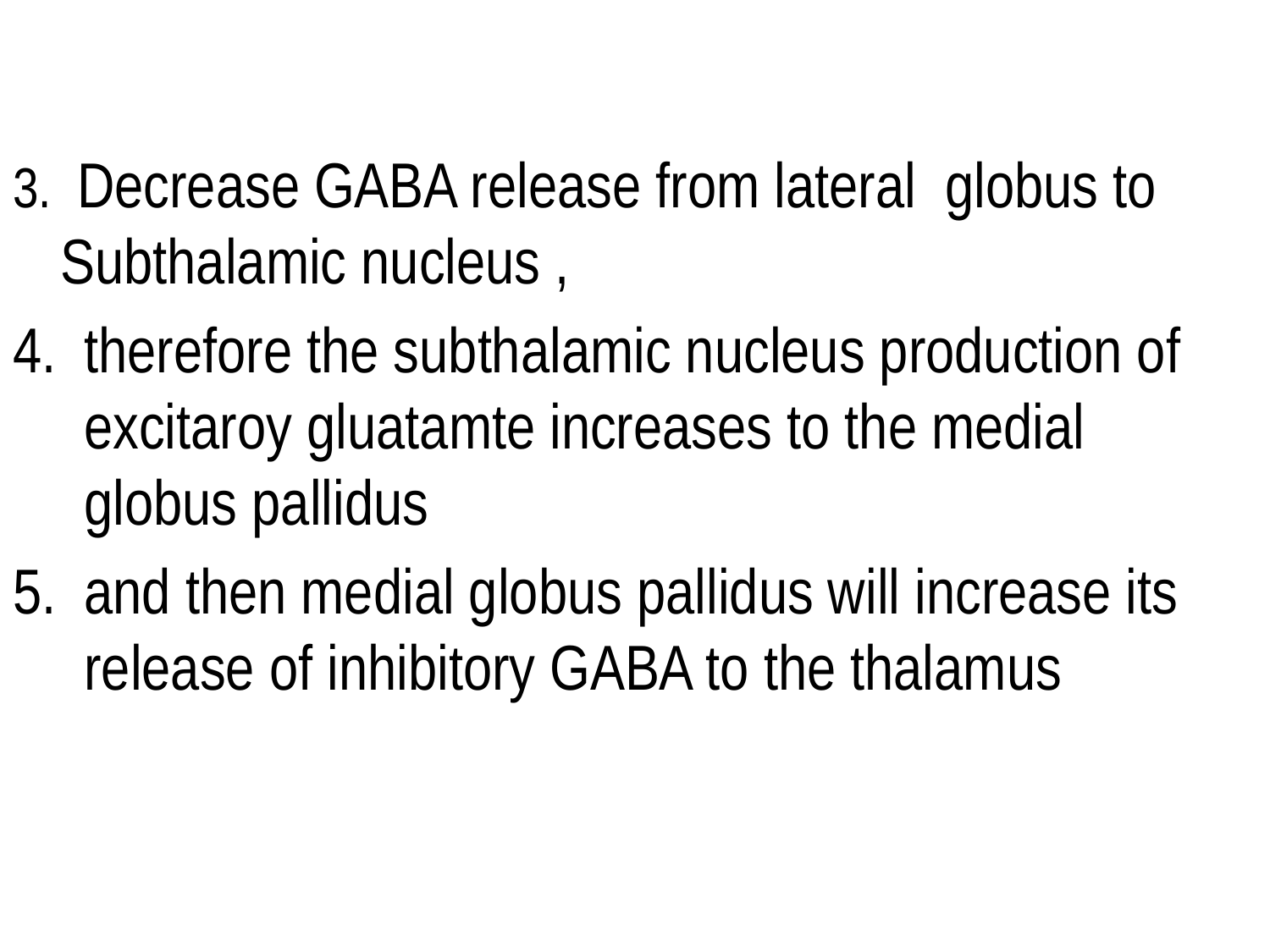

3.  Decrease GABA release from lateral  globus to Subthalamic nucleus ,
therefore the subthalamic nucleus production of excitaroy gluatamte increases to the medial globus pallidus
and then medial globus pallidus will increase its release of inhibitory GABA to the thalamus